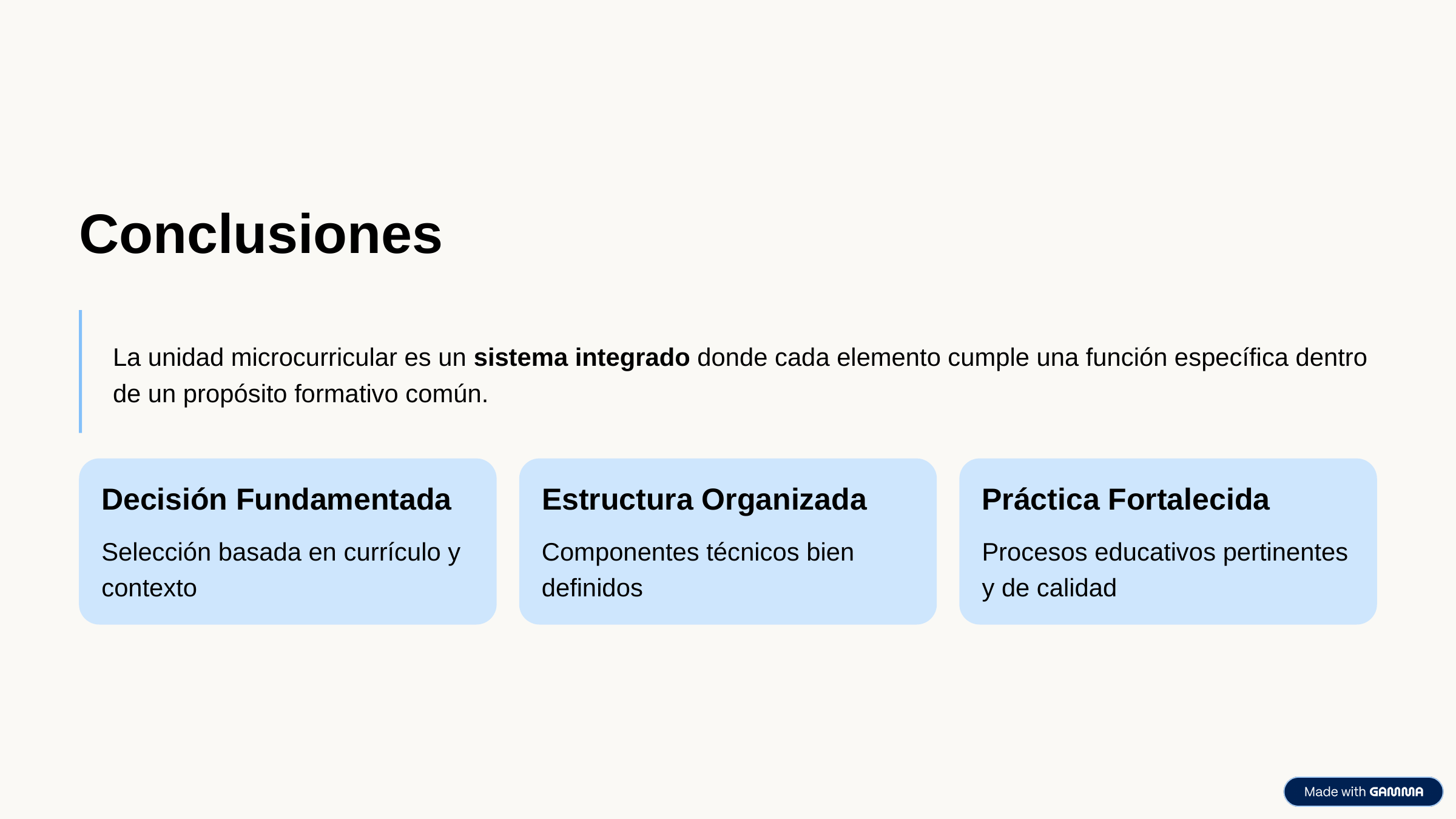

Conclusiones

La unidad microcurricular es un sistema integrado donde cada elemento cumple una función específica dentro de un propósito formativo común.

Decisión Fundamentada
Estructura Organizada
Práctica Fortalecida
Selección basada en currículo y contexto
Componentes técnicos bien definidos
Procesos educativos pertinentes y de calidad